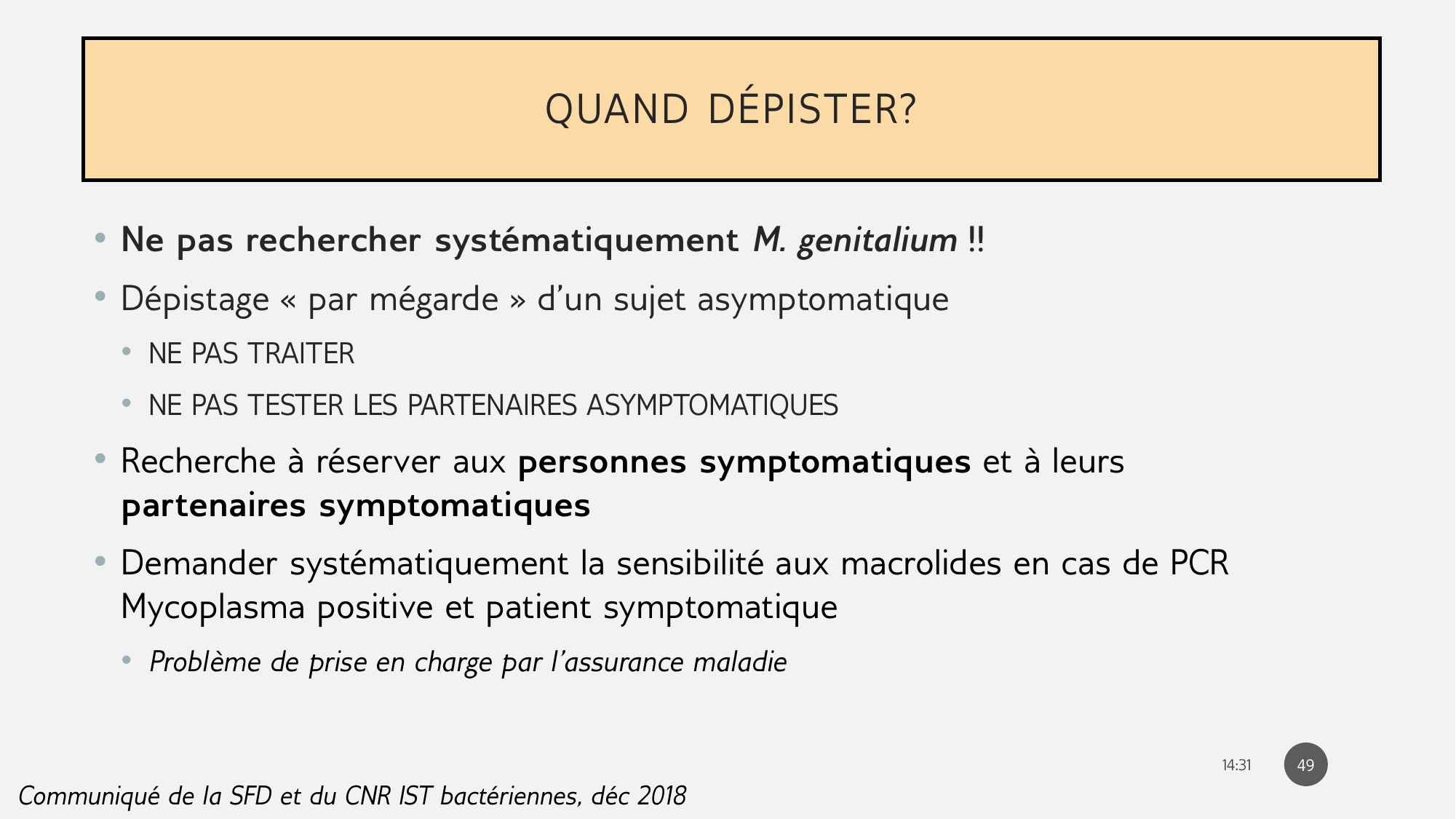

# Quand dépister?
Ne pas rechercher systématiquement M. genitalium !!
Dépistage « par mégarde » d’un sujet asymptomatique
NE PAS TRAITER
NE PAS TESTER LES PARTENAIRES ASYMPTOMATIQUES
Recherche à réserver aux personnes symptomatiques et à leurs partenaires symptomatiques
Demander systématiquement la sensibilité aux macrolides en cas de PCR Mycoplasma positive et patient symptomatique
Problème de prise en charge par l’assurance maladie

49
14:31
Communiqué de la SFD et du CNR IST bactériennes, déc 2018